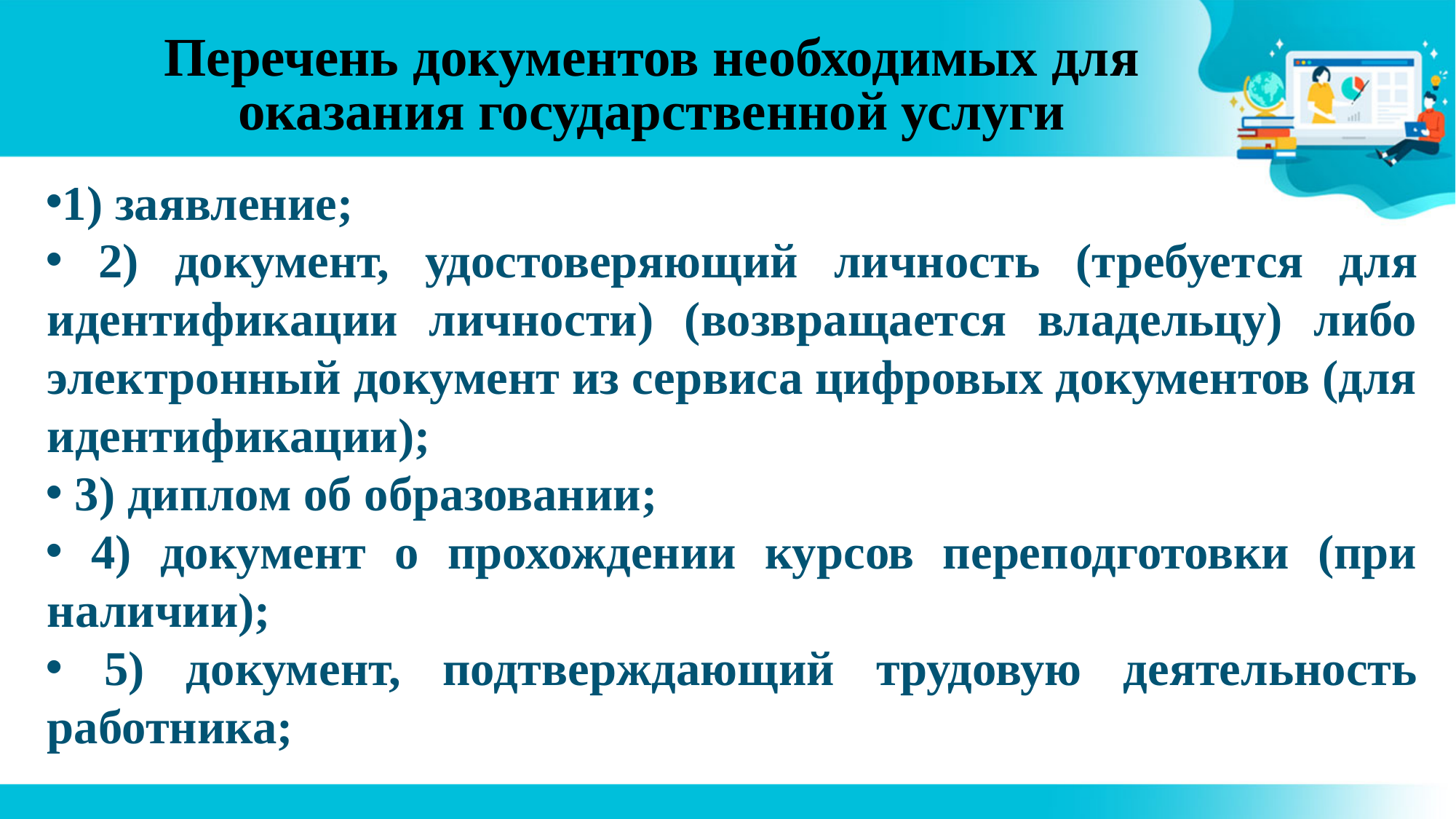

# Перечень документов необходимых для оказания государственной услуги
1) заявление;
 2) документ, удостоверяющий личность (требуется для идентификации личности) (возвращается владельцу) либо электронный документ из сервиса цифровых документов (для идентификации);
 3) диплом об образовании;
 4) документ о прохождении курсов переподготовки (при наличии);
 5) документ, подтверждающий трудовую деятельность работника;